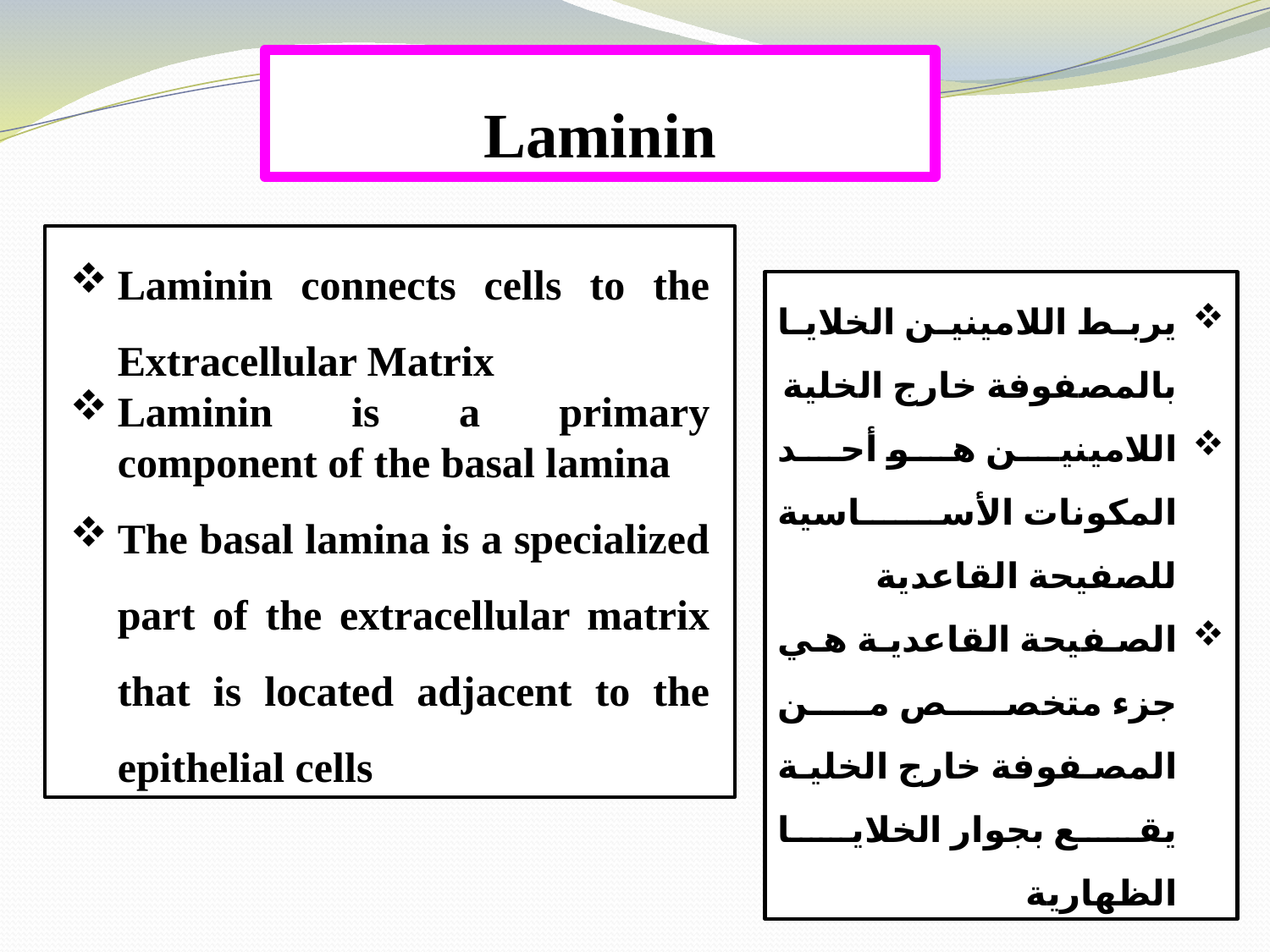

Laminin
Laminin connects cells to the Extracellular Matrix
Laminin is a primary component of the basal lamina
The basal lamina is a specialized part of the extracellular matrix that is located adjacent to the epithelial cells
يربط اللامينين الخلايا بالمصفوفة خارج الخلية
اللامينين هو أحد المكونات الأساسية للصفيحة القاعدية
الصفيحة القاعدية هي جزء متخصص من المصفوفة خارج الخلية يقع بجوار الخلايا الظهارية